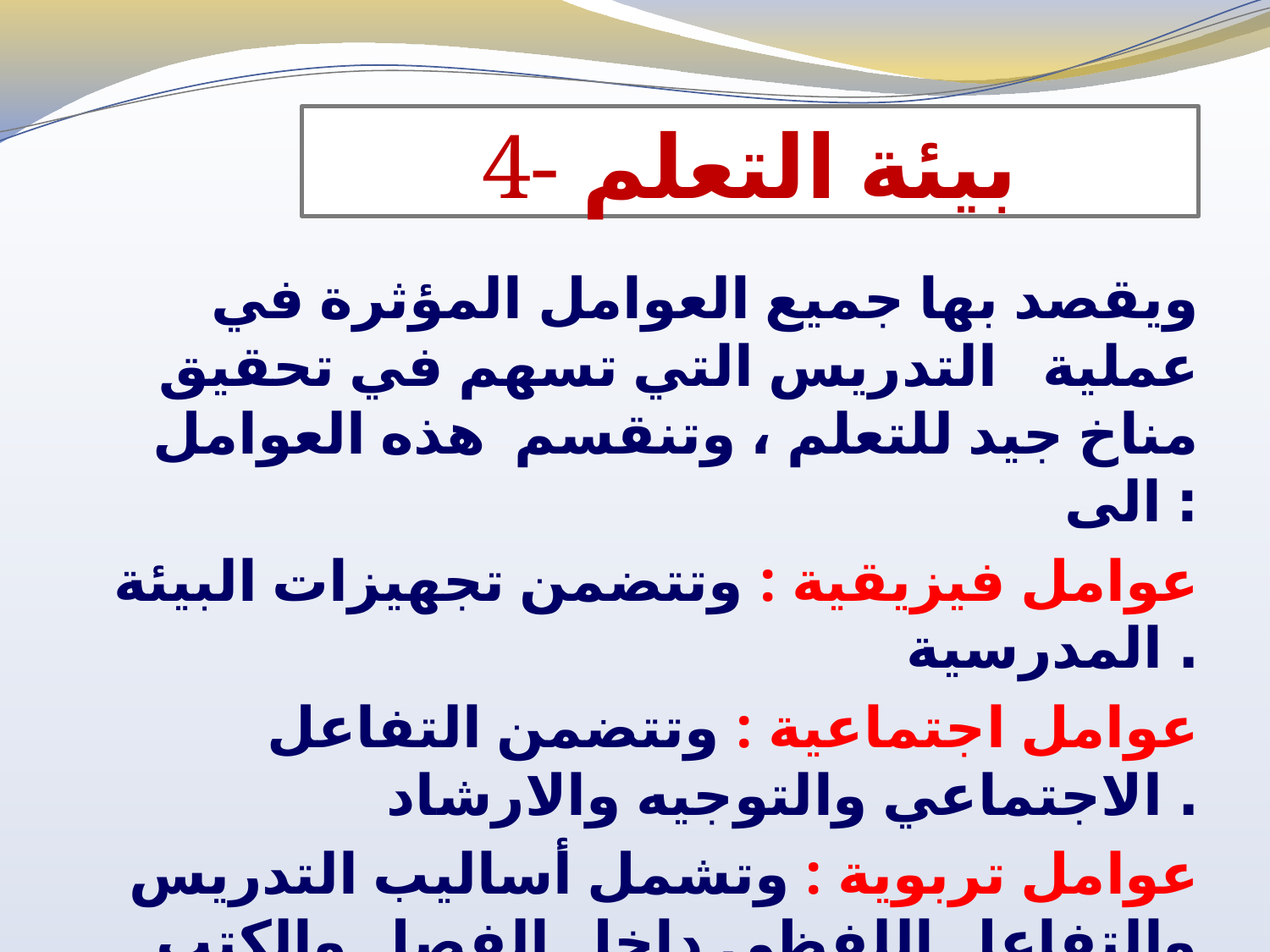

# 4- بيئة التعلم
ويقصد بها جميع العوامل المؤثرة في عملية   التدريس التي تسهم في تحقيق مناخ جيد للتعلم ، وتنقسم  هذه العوامل الى :
 عوامل فيزيقية : وتتضمن تجهيزات البيئة المدرسية .
 عوامل اجتماعية : وتتضمن التفاعل الاجتماعي والتوجيه والارشاد .
 عوامل تربوية : وتشمل أساليب التدريس والتفاعل اللفظي داخل الفصل والكتب المدرسية